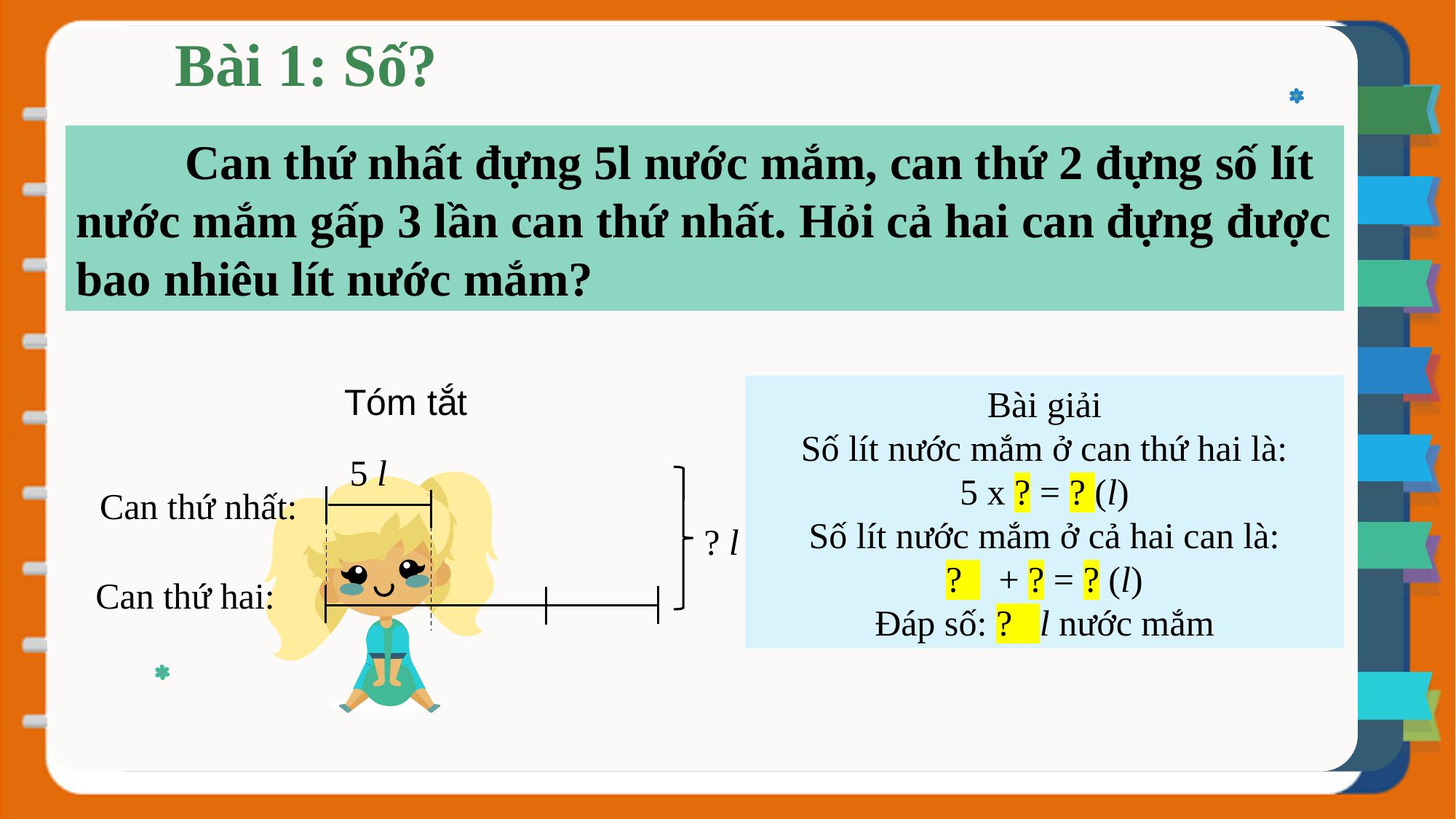

Bài 1: Số?
	Can thứ nhất đựng 5l nước mắm, can thứ 2 đựng số lít nước mắm gấp 3 lần can thứ nhất. Hỏi cả hai can đựng được bao nhiêu lít nước mắm?
Tóm tắt
Bài giải
Số lít nước mắm ở can thứ hai là:
5 x ? = ? (l)
Số lít nước mắm ở cả hai can là:
?    + ? = ? (l)
Đáp số: ?   l nước mắm
5 l

Can thứ nhất:
? l
Can thứ hai: